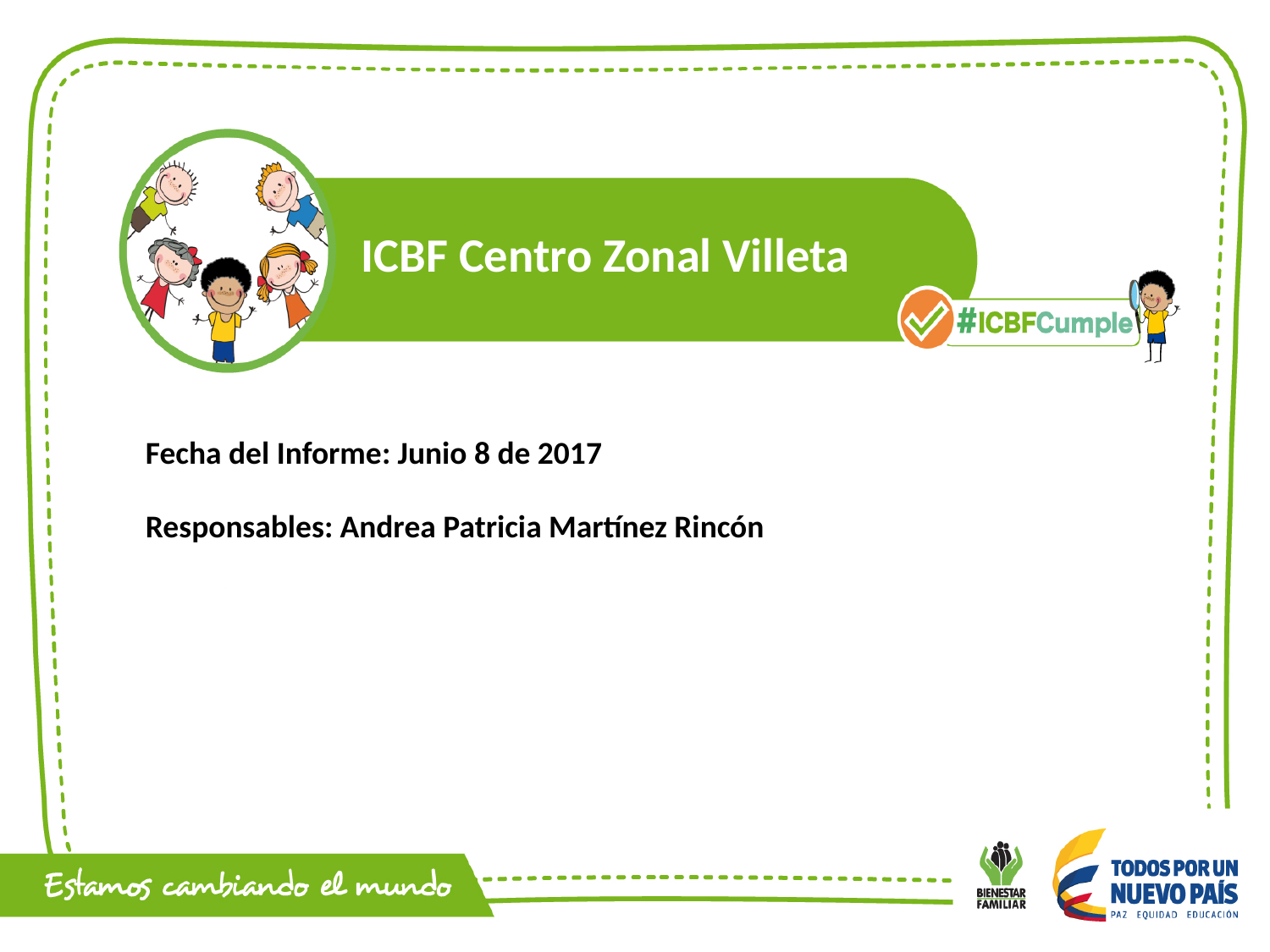

ICBF Centro Zonal Villeta

Fecha del Informe: Junio 8 de 2017

Responsables: Andrea Patricia Martínez Rincón